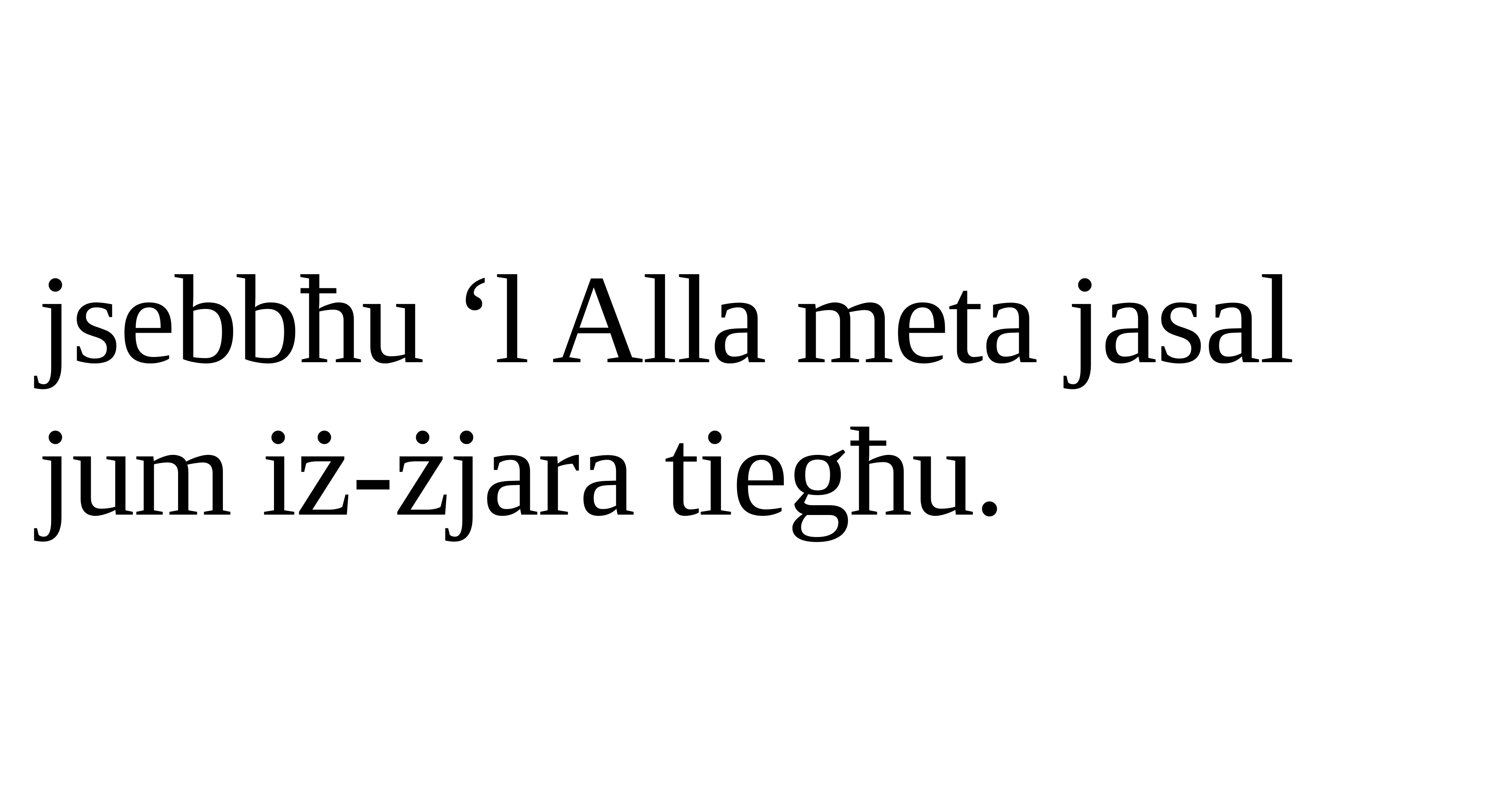

jsebbħu ‘l Alla meta jasal jum iż-żjara tiegħu.